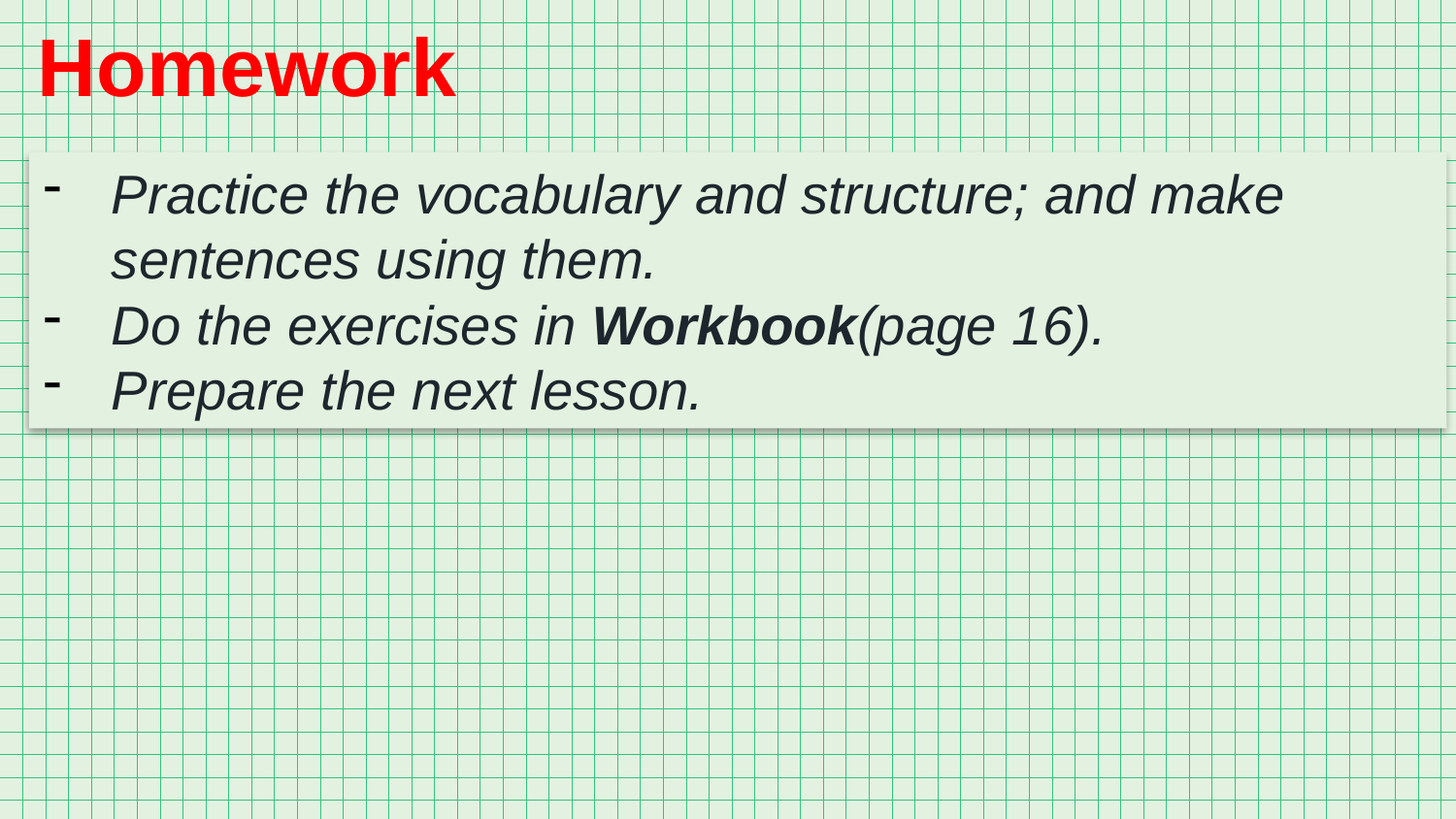

Homework
Practice the vocabulary and structure; and make sentences using them.
Do the exercises in Workbook(page 16).
Prepare the next lesson.